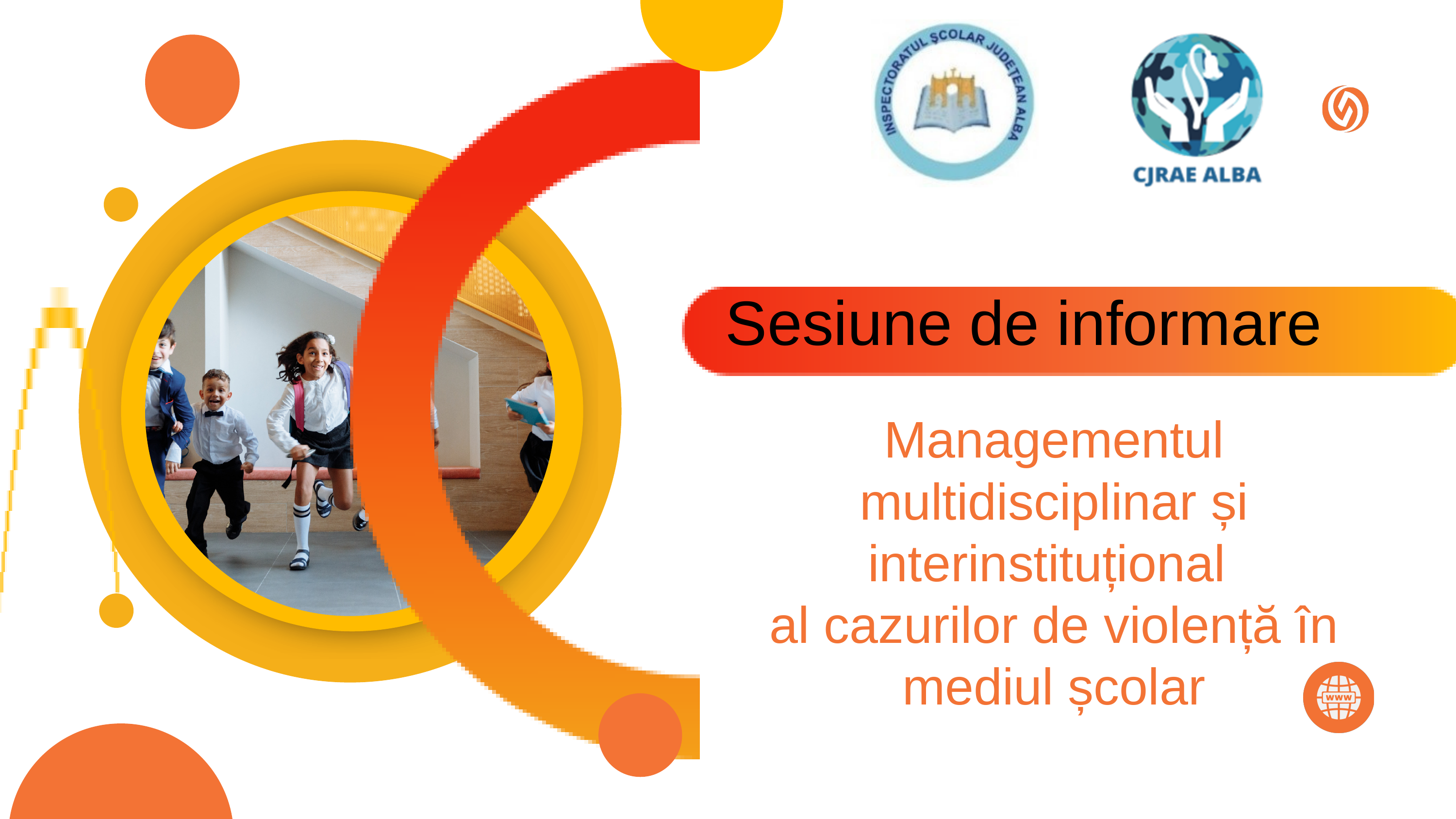

Sesiune de informare

Managementul multidisciplinar și interinstituțional
al cazurilor de violență în mediul școlar